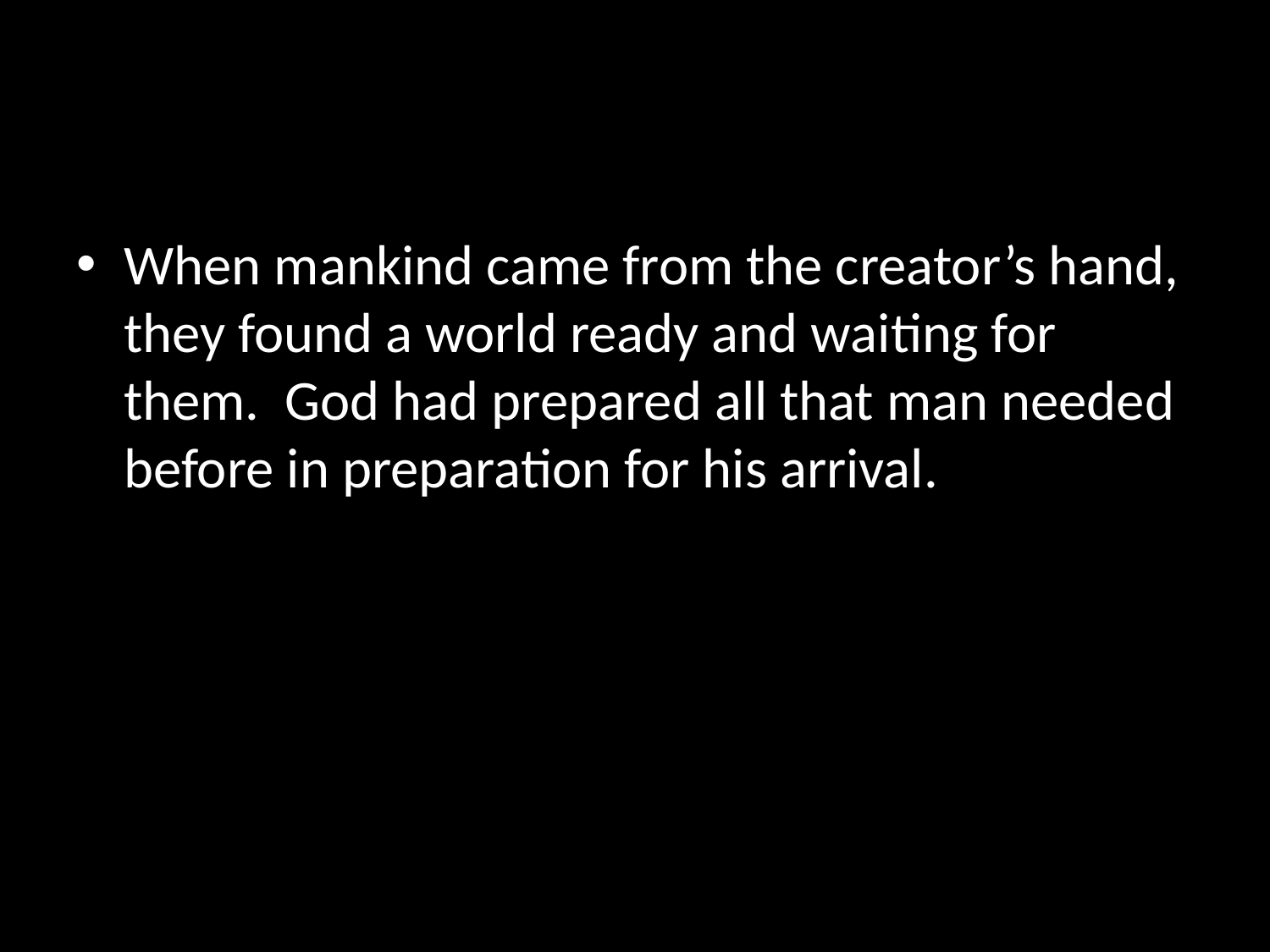

#
When mankind came from the creator’s hand, they found a world ready and waiting for them.  God had prepared all that man needed before in preparation for his arrival.